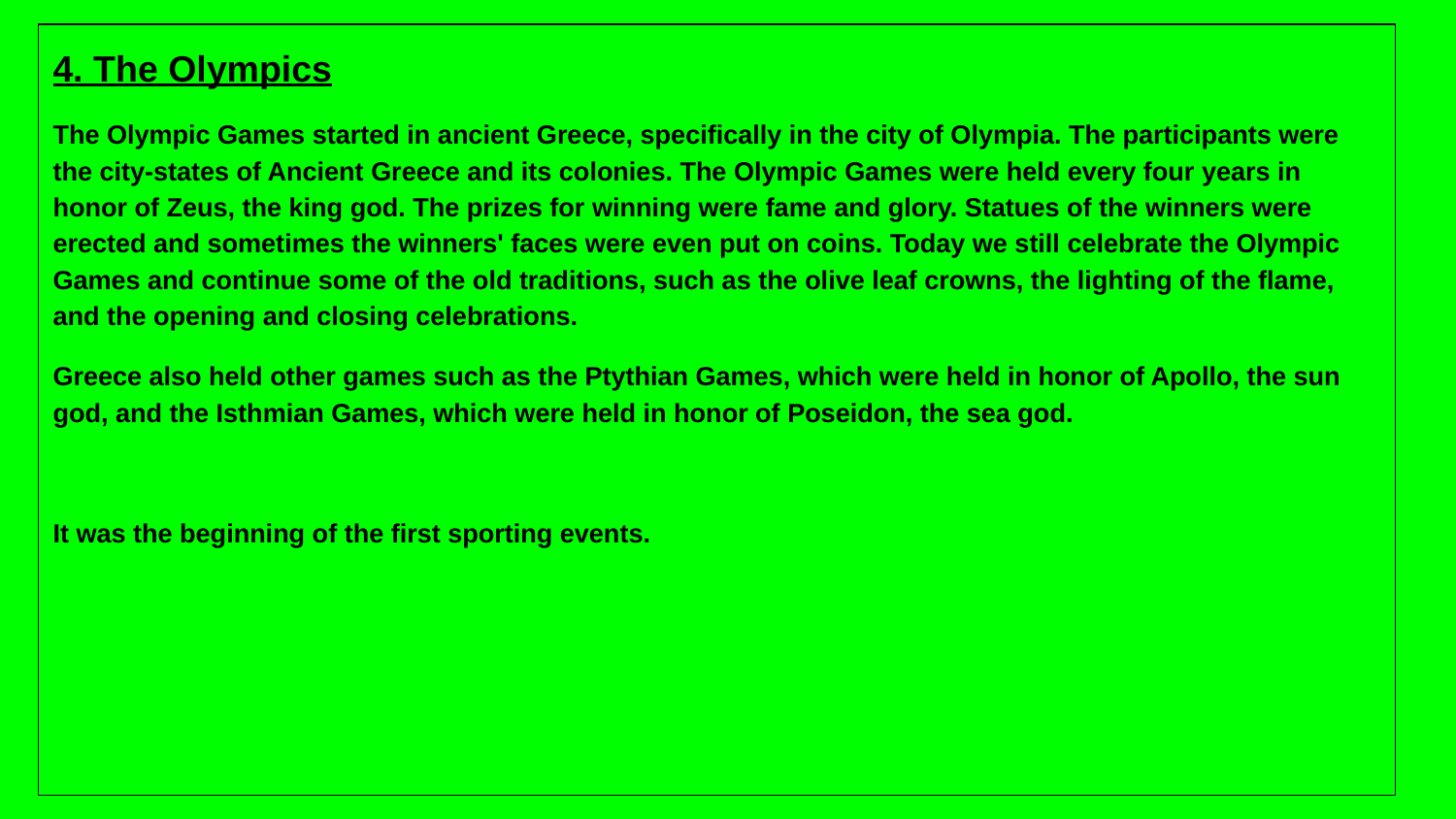

4. The Olympics
The Olympic Games started in ancient Greece, specifically in the city of Olympia. The participants were the city-states of Ancient Greece and its colonies. The Olympic Games were held every four years in honor of Zeus, the king god. The prizes for winning were fame and glory. Statues of the winners were erected and sometimes the winners' faces were even put on coins. Today we still celebrate the Olympic Games and continue some of the old traditions, such as the olive leaf crowns, the lighting of the flame, and the opening and closing celebrations.
Greece also held other games such as the Ptythian Games, which were held in honor of Apollo, the sun god, and the Isthmian Games, which were held in honor of Poseidon, the sea god.

It was the beginning of the first sporting events.